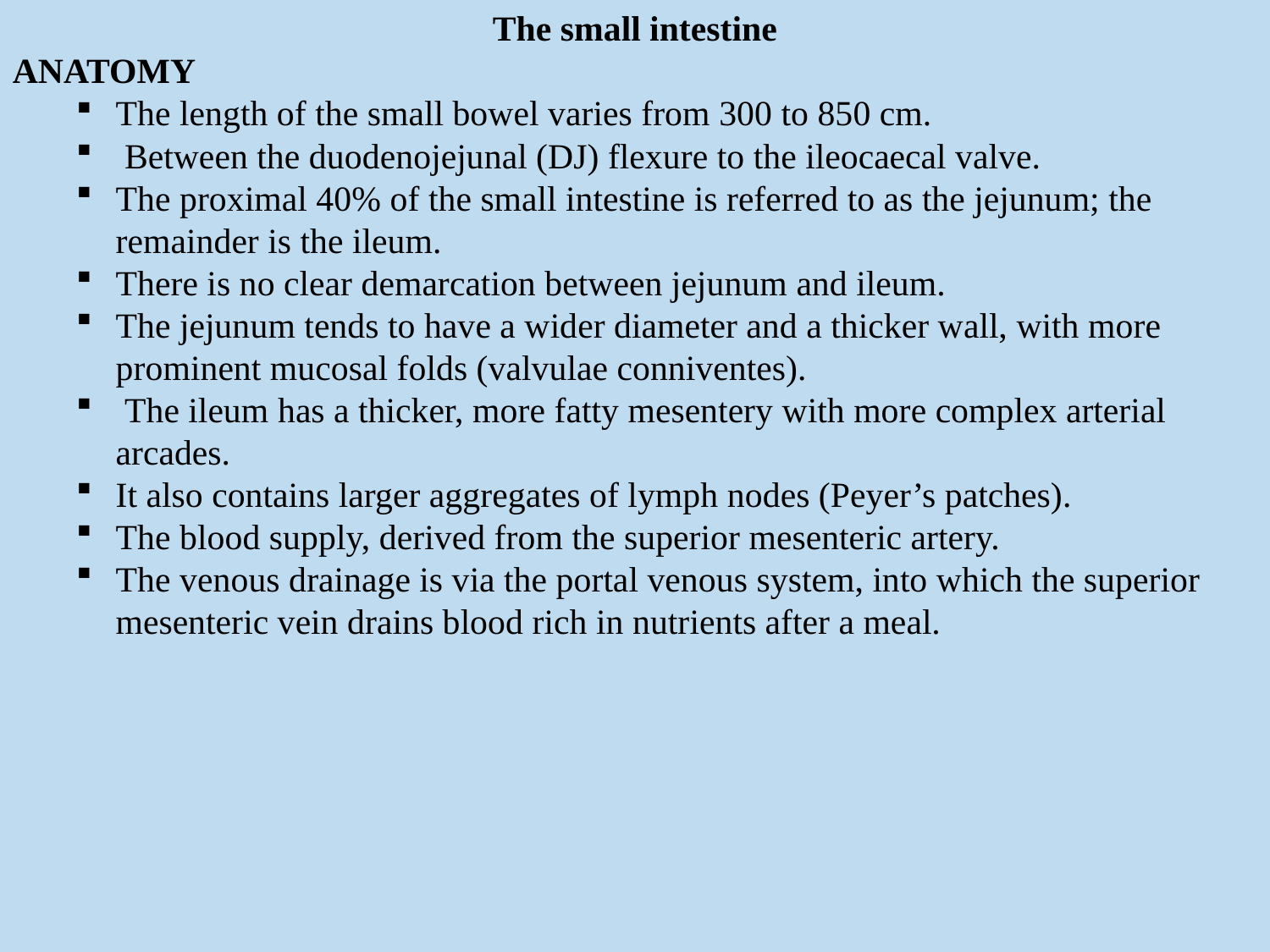

The small intestine
ANATOMY
The length of the small bowel varies from 300 to 850 cm.
 Between the duodenojejunal (DJ) flexure to the ileocaecal valve.
The proximal 40% of the small intestine is referred to as the jejunum; the remainder is the ileum.
There is no clear demarcation between jejunum and ileum.
The jejunum tends to have a wider diameter and a thicker wall, with more prominent mucosal folds (valvulae conniventes).
 The ileum has a thicker, more fatty mesentery with more complex arterial arcades.
It also contains larger aggregates of lymph nodes (Peyer’s patches).
The blood supply, derived from the superior mesenteric artery.
The venous drainage is via the portal venous system, into which the superior mesenteric vein drains blood rich in nutrients after a meal.